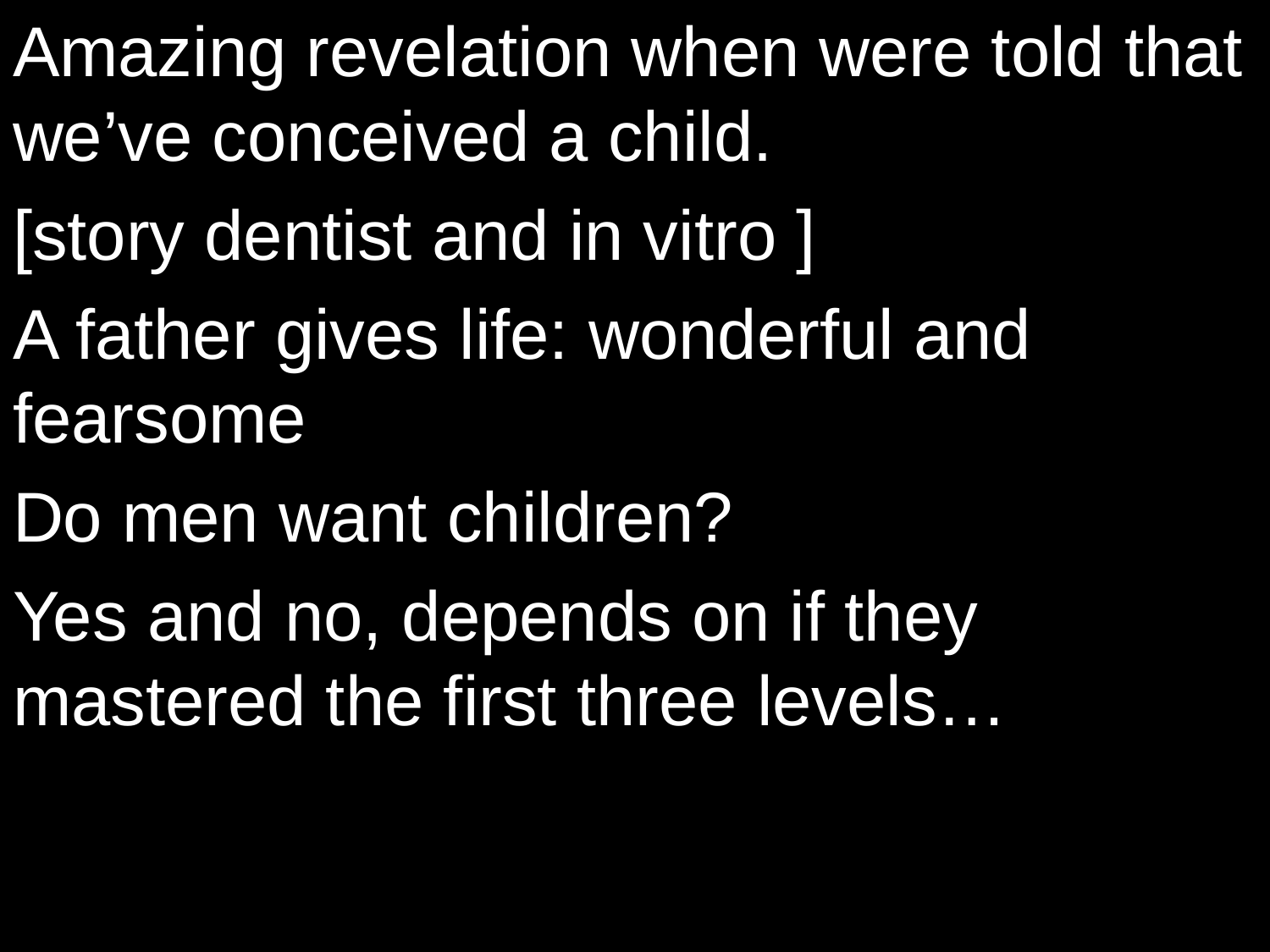

Amazing revelation when were told that we’ve conceived a child.
[story dentist and in vitro ]
A father gives life: wonderful and fearsome
Do men want children?
Yes and no, depends on if they mastered the first three levels…